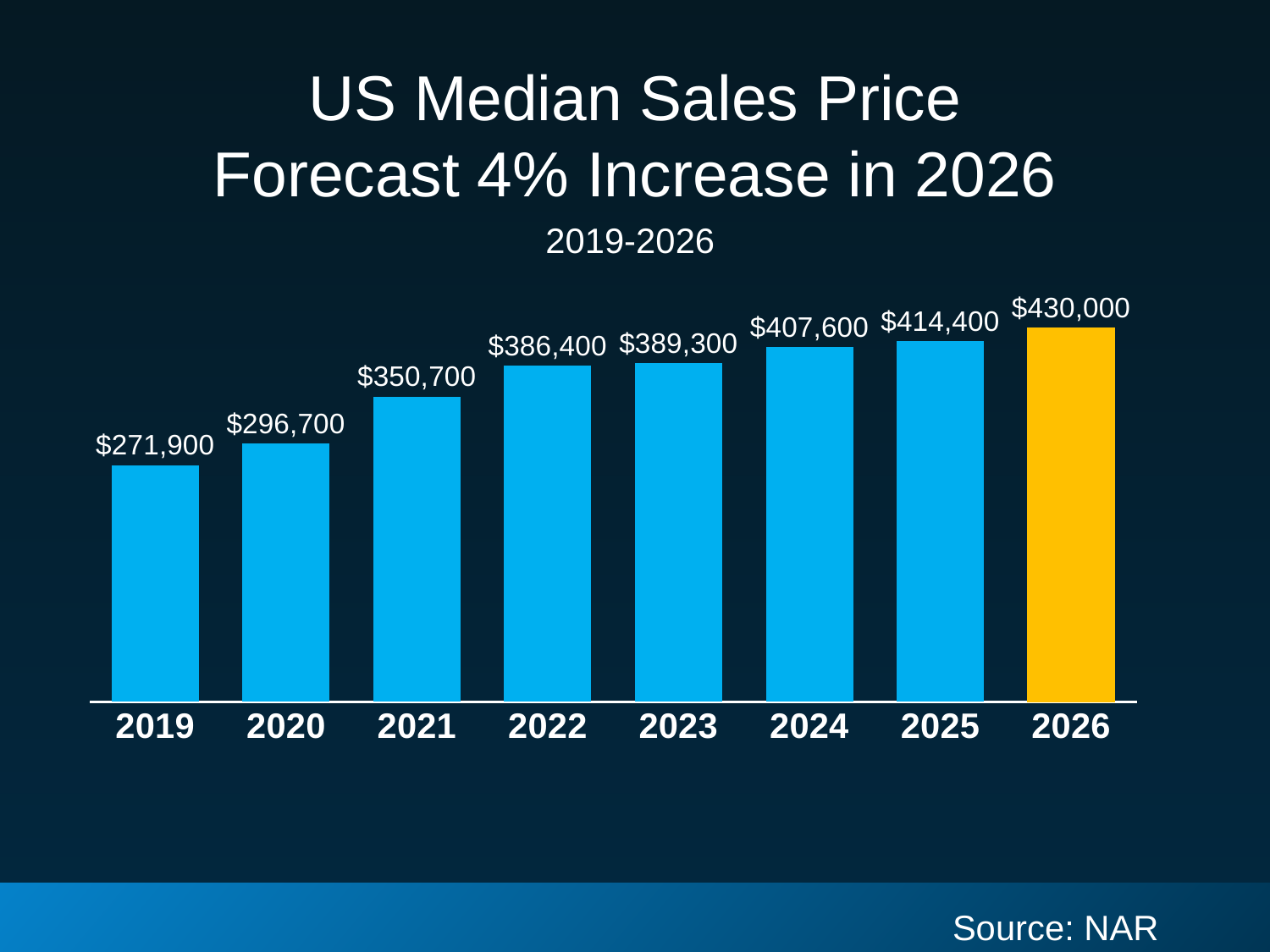

# US Median Sales Price Forecast 4% Increase in 2026
2019-2026

### Chart

| Category | Homes for Sale  |
|---|---|
| 2019 | 271900.0 |
| 2020 | 296700.0 |
| 2021 | 350700.0 |
| 2022 | 386400.0 |
| 2023 | 389300.0 |
| 2024 | 407600.0 |
| 2025 | 414400.0 |
| 2026 | 430000.0 |
Source: NAR